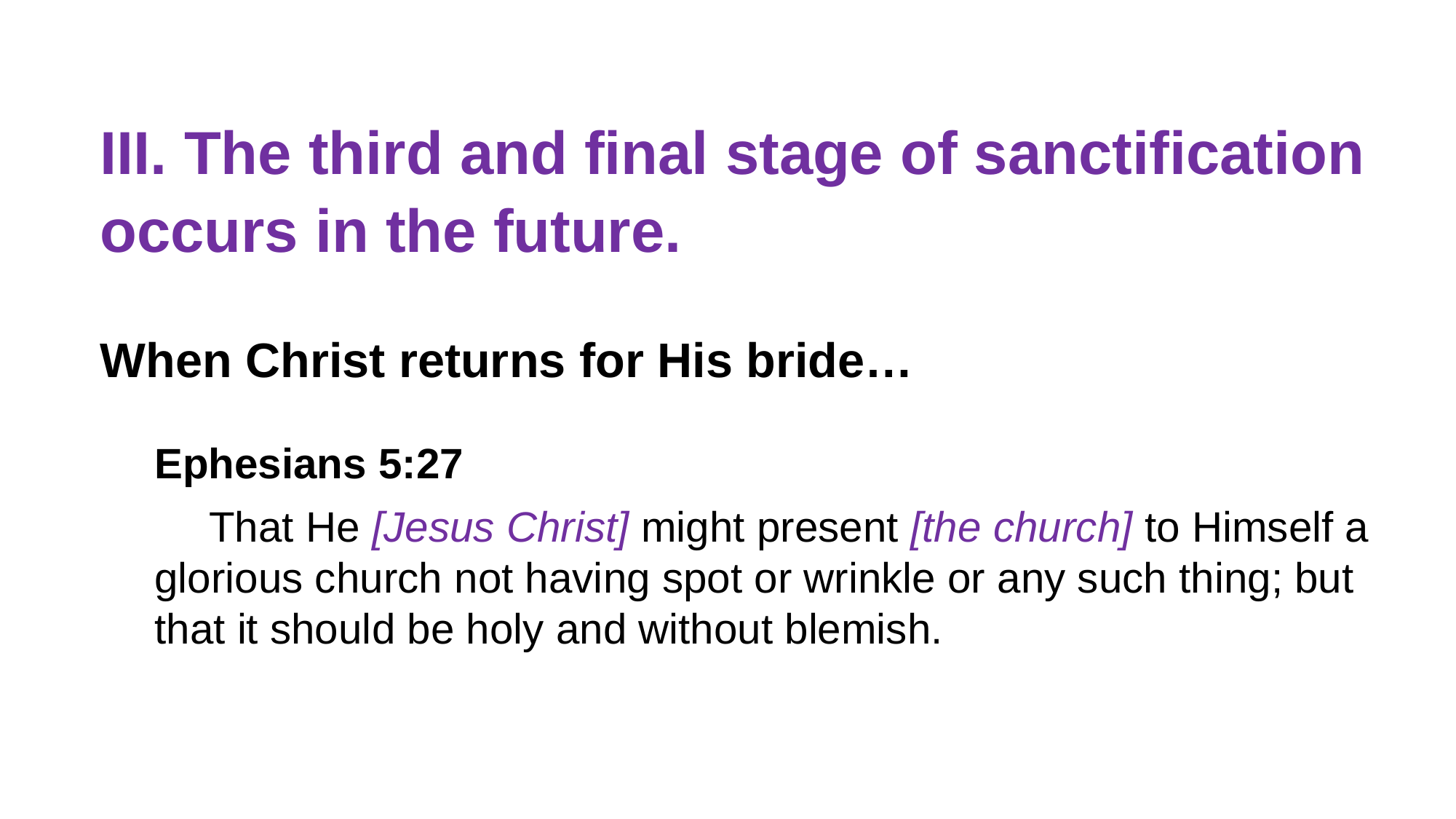

III. The third and final stage of sanctification occurs in the future.

When Christ returns for His bride…

Ephesians 5:27
That He [Jesus Christ] might present [the church] to Himself a glorious church not having spot or wrinkle or any such thing; but that it should be holy and without blemish.